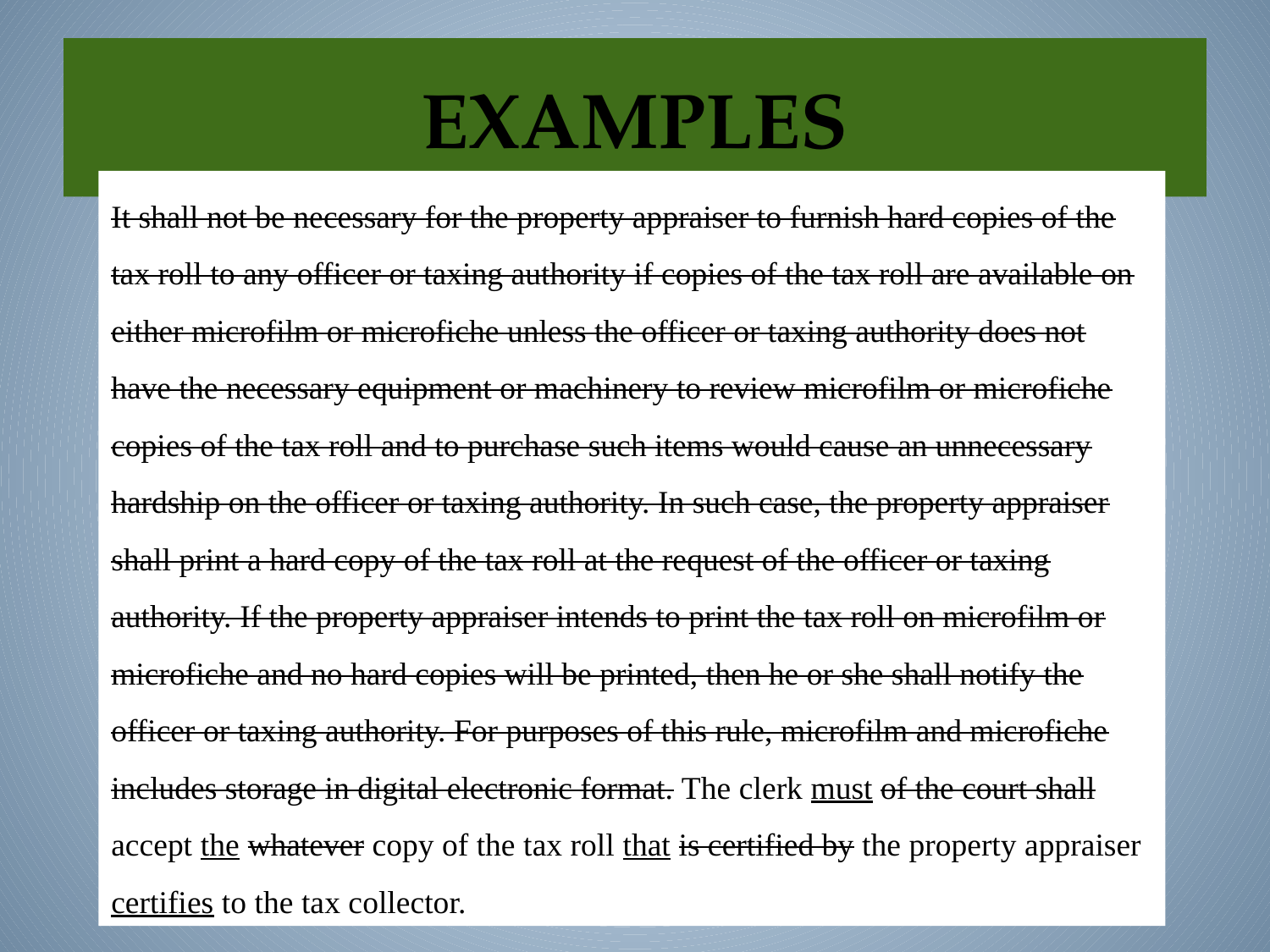

# EXAMPLES
It shall not be necessary for the property appraiser to furnish hard copies of the tax roll to any officer or taxing authority if copies of the tax roll are available on either microfilm or microfiche unless the officer or taxing authority does not have the necessary equipment or machinery to review microfilm or microfiche copies of the tax roll and to purchase such items would cause an unnecessary hardship on the officer or taxing authority. In such case, the property appraiser shall print a hard copy of the tax roll at the request of the officer or taxing authority. If the property appraiser intends to print the tax roll on microfilm or microfiche and no hard copies will be printed, then he or she shall notify the officer or taxing authority. For purposes of this rule, microfilm and microfiche includes storage in digital electronic format. The clerk must of the court shall accept the whatever copy of the tax roll that is certified by the property appraiser certifies to the tax collector.